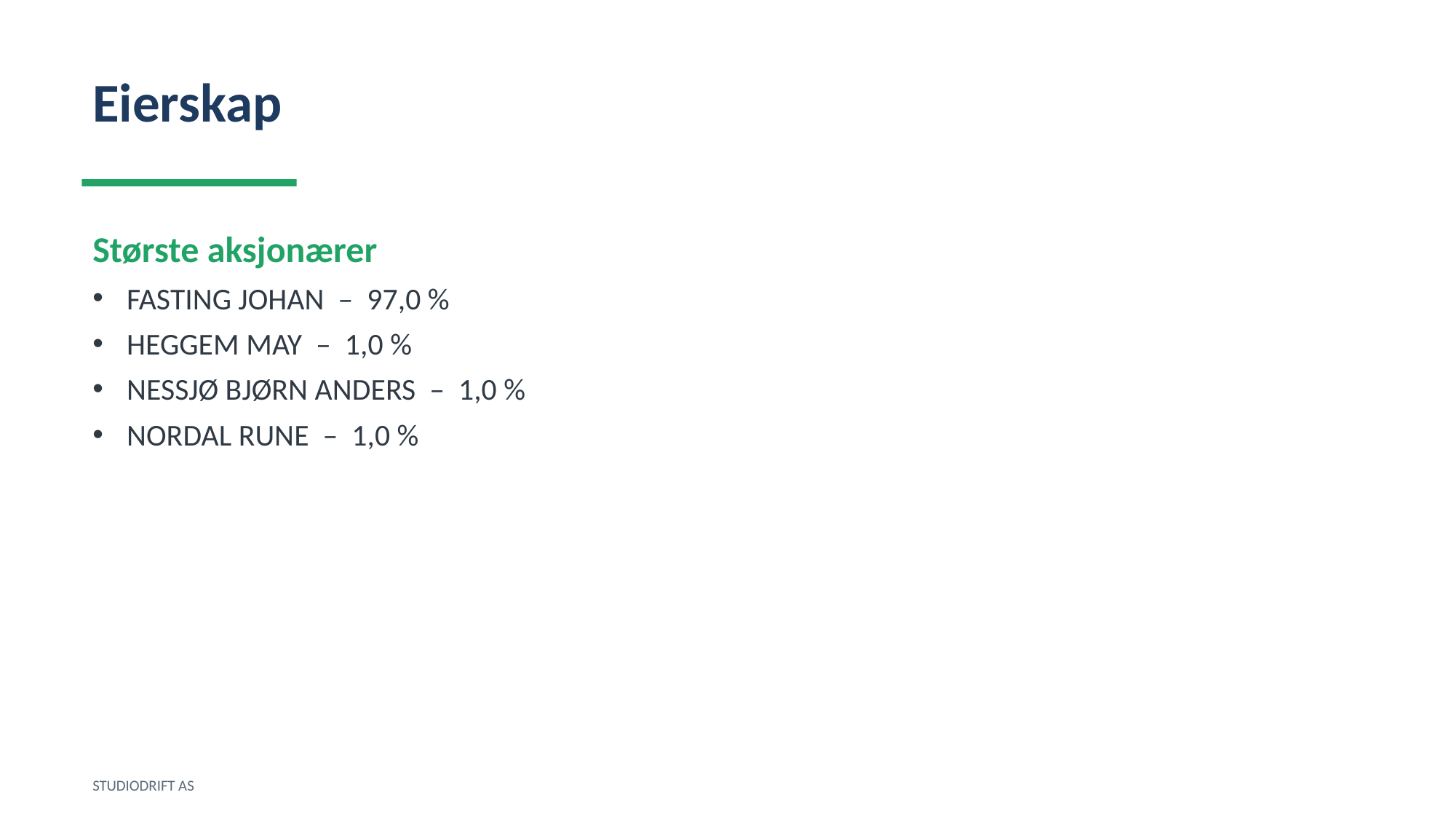

Eierskap

Største aksjonærer
FASTING JOHAN  –  97,0 %
HEGGEM MAY  –  1,0 %
NESSJØ BJØRN ANDERS  –  1,0 %
NORDAL RUNE  –  1,0 %
STUDIODRIFT AS